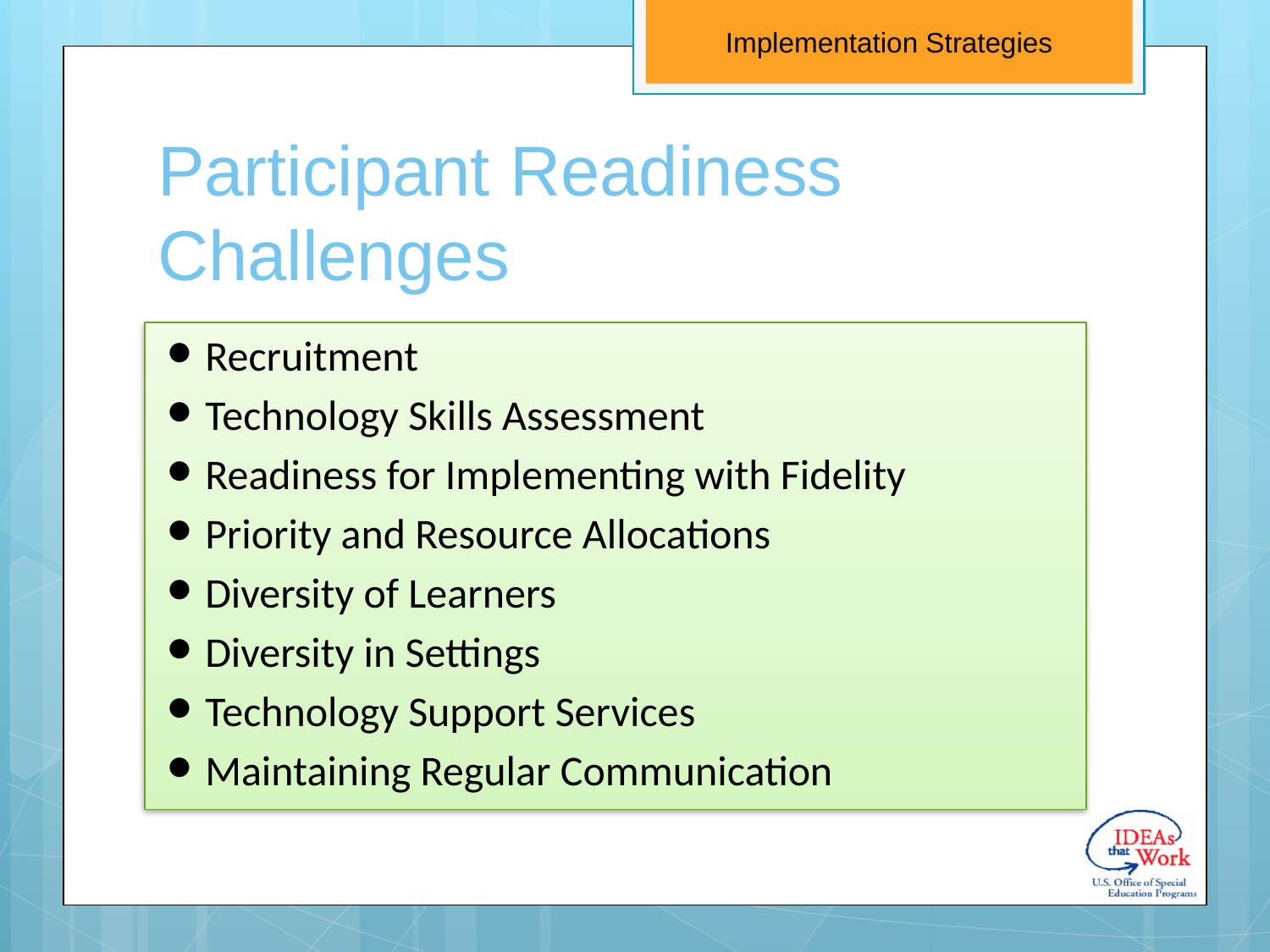

Implementation Strategies
# Participant Readiness Challenges
Recruitment
Technology Skills Assessment
Readiness for Implementing with Fidelity
Priority and Resource Allocations
Diversity of Learners
Diversity in Settings
Technology Support Services
Maintaining Regular Communication